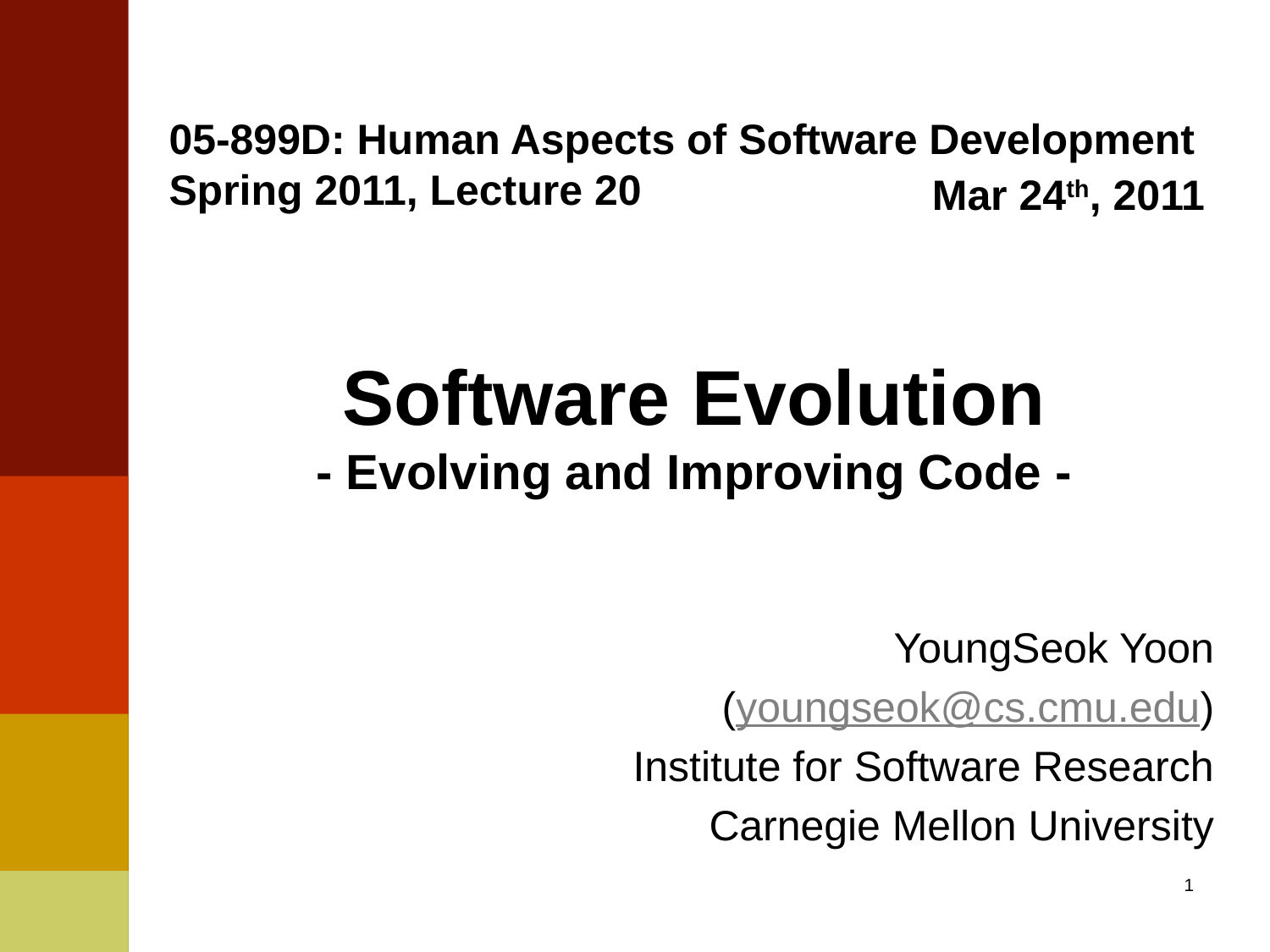

# 05-899D: Human Aspects of Software Development Spring 2011, Lecture 20
Mar 24th, 2011
Software Evolution
- Evolving and Improving Code -
YoungSeok Yoon
(youngseok@cs.cmu.edu)
Institute for Software Research
Carnegie Mellon University
1